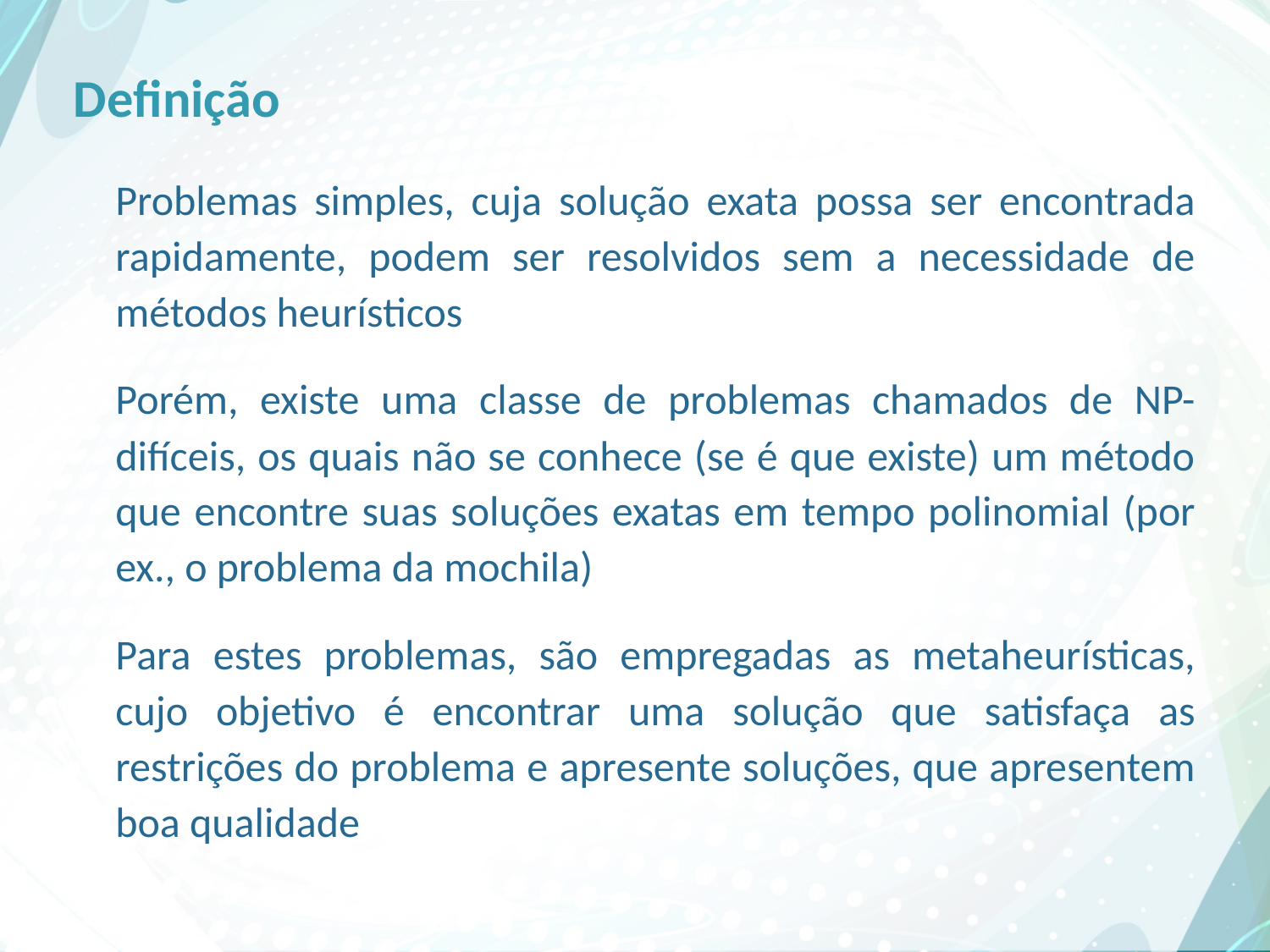

# Definição
Problemas simples, cuja solução exata possa ser encontrada rapidamente, podem ser resolvidos sem a necessidade de métodos heurísticos
Porém, existe uma classe de problemas chamados de NP-difíceis, os quais não se conhece (se é que existe) um método que encontre suas soluções exatas em tempo polinomial (por ex., o problema da mochila)
Para estes problemas, são empregadas as metaheurísticas, cujo objetivo é encontrar uma solução que satisfaça as restrições do problema e apresente soluções, que apresentem boa qualidade